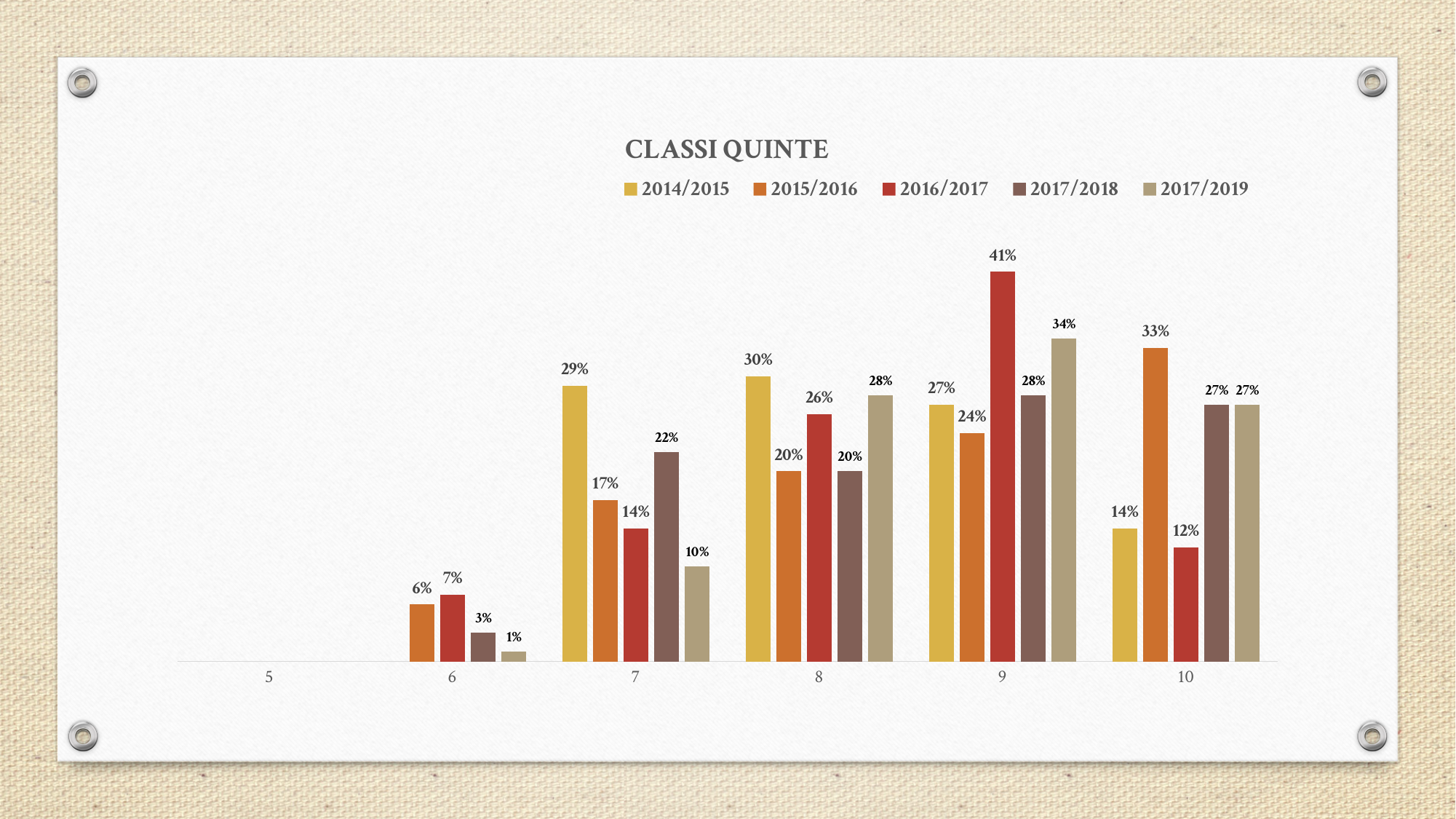

### Chart: CLASSI QUINTE

| Category | 2014/2015 | 2015/2016 | 2016/2017 | 2017/2018 | 2017/2019 |
|---|---|---|---|---|---|
| 5 | None | None | None | None | None |
| 6 | None | 0.06 | 0.07 | 0.03 | 0.01 |
| 7 | 0.29 | 0.17 | 0.14 | 0.22 | 0.1 |
| 8 | 0.3 | 0.2 | 0.26 | 0.2 | 0.28 |
| 9 | 0.27 | 0.24 | 0.41 | 0.28 | 0.34 |
| 10 | 0.14 | 0.33 | 0.12 | 0.27 | 0.27 |